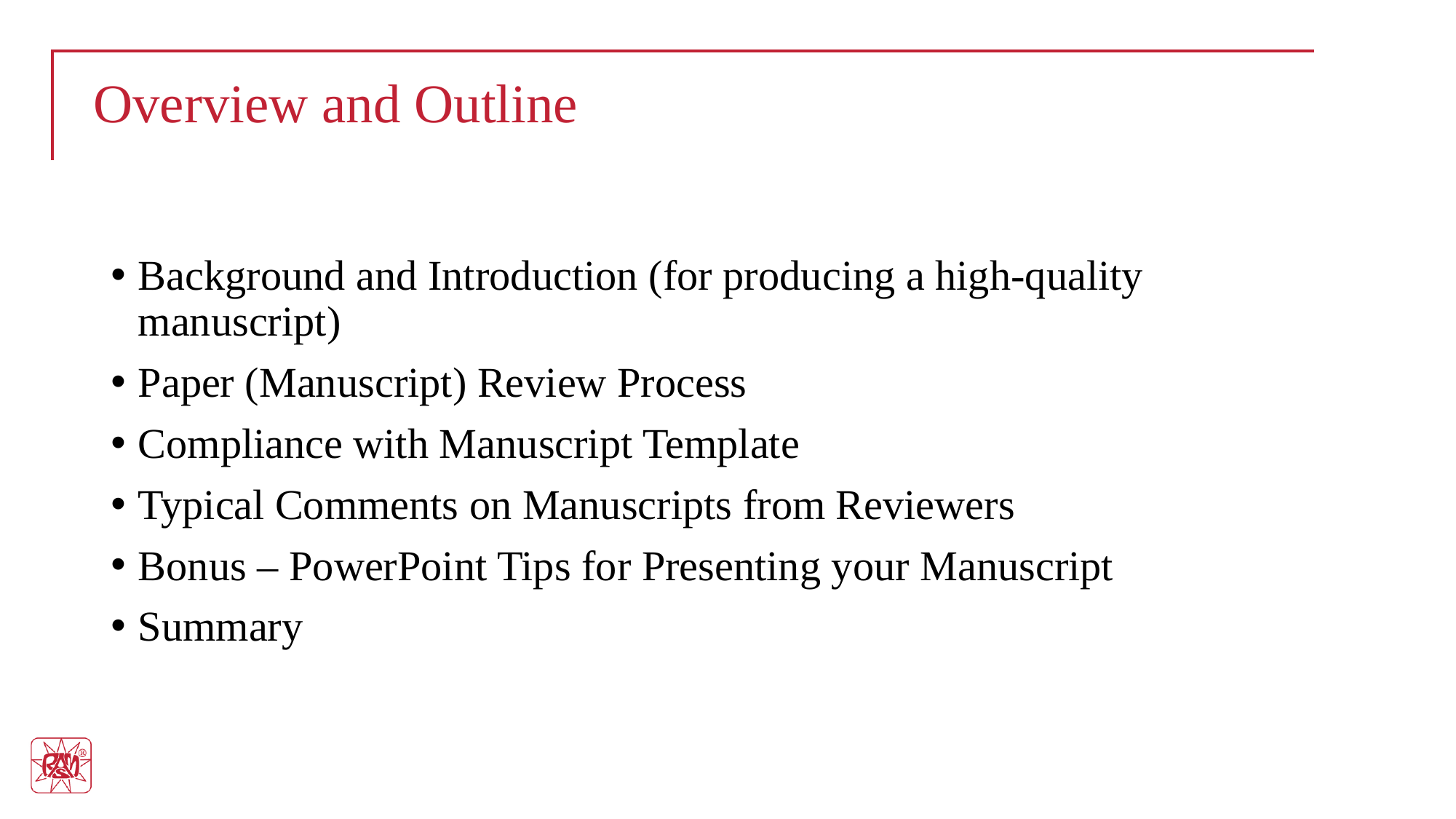

# Overview and Outline
Background and Introduction (for producing a high-quality manuscript)
Paper (Manuscript) Review Process
Compliance with Manuscript Template
Typical Comments on Manuscripts from Reviewers
Bonus – PowerPoint Tips for Presenting your Manuscript
Summary